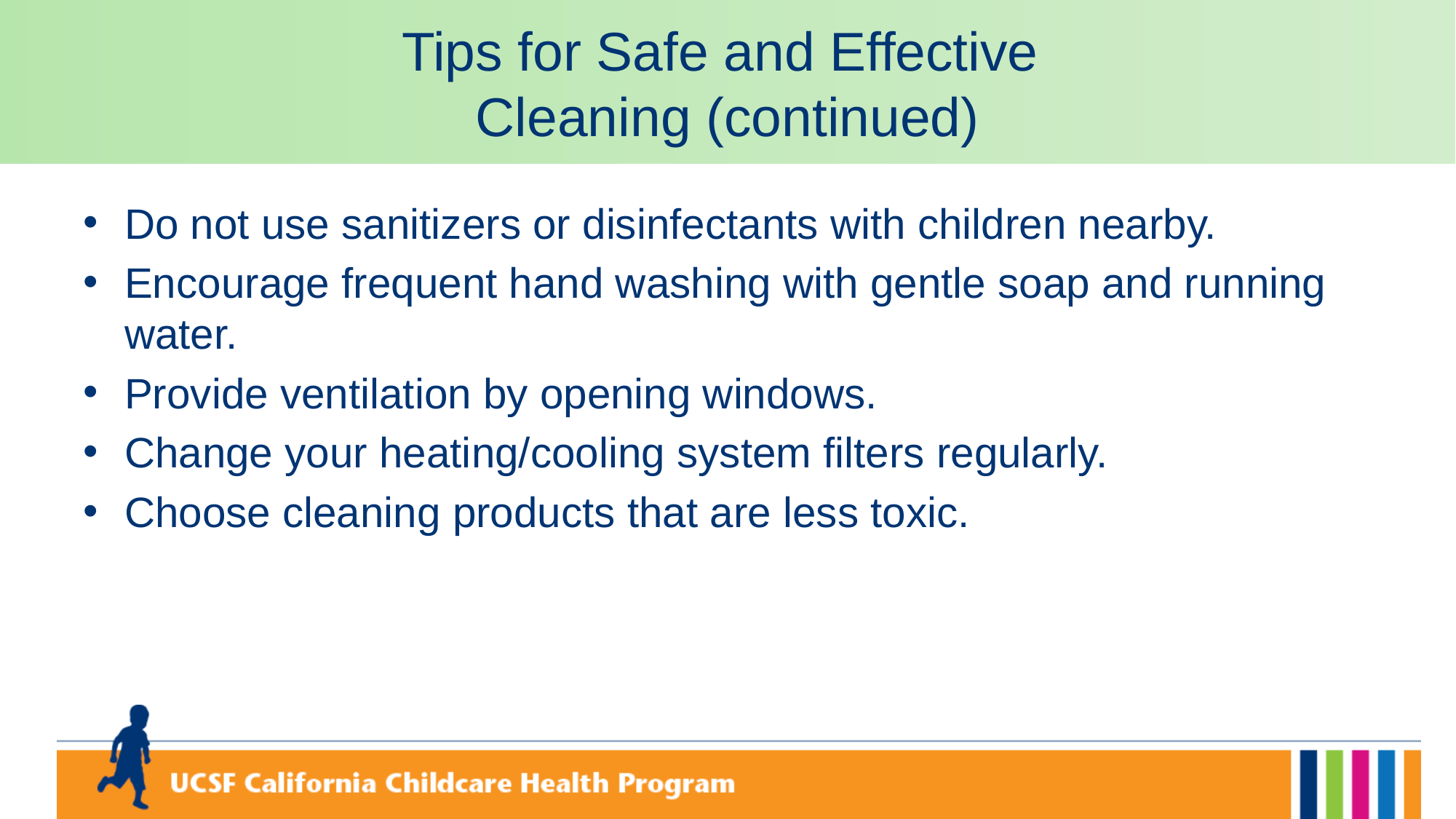

# Tips for Safe and Effective Cleaning (continued)
Do not use sanitizers or disinfectants with children nearby.
Encourage frequent hand washing with gentle soap and running water.
Provide ventilation by opening windows.
Change your heating/cooling system filters regularly.
Choose cleaning products that are less toxic.